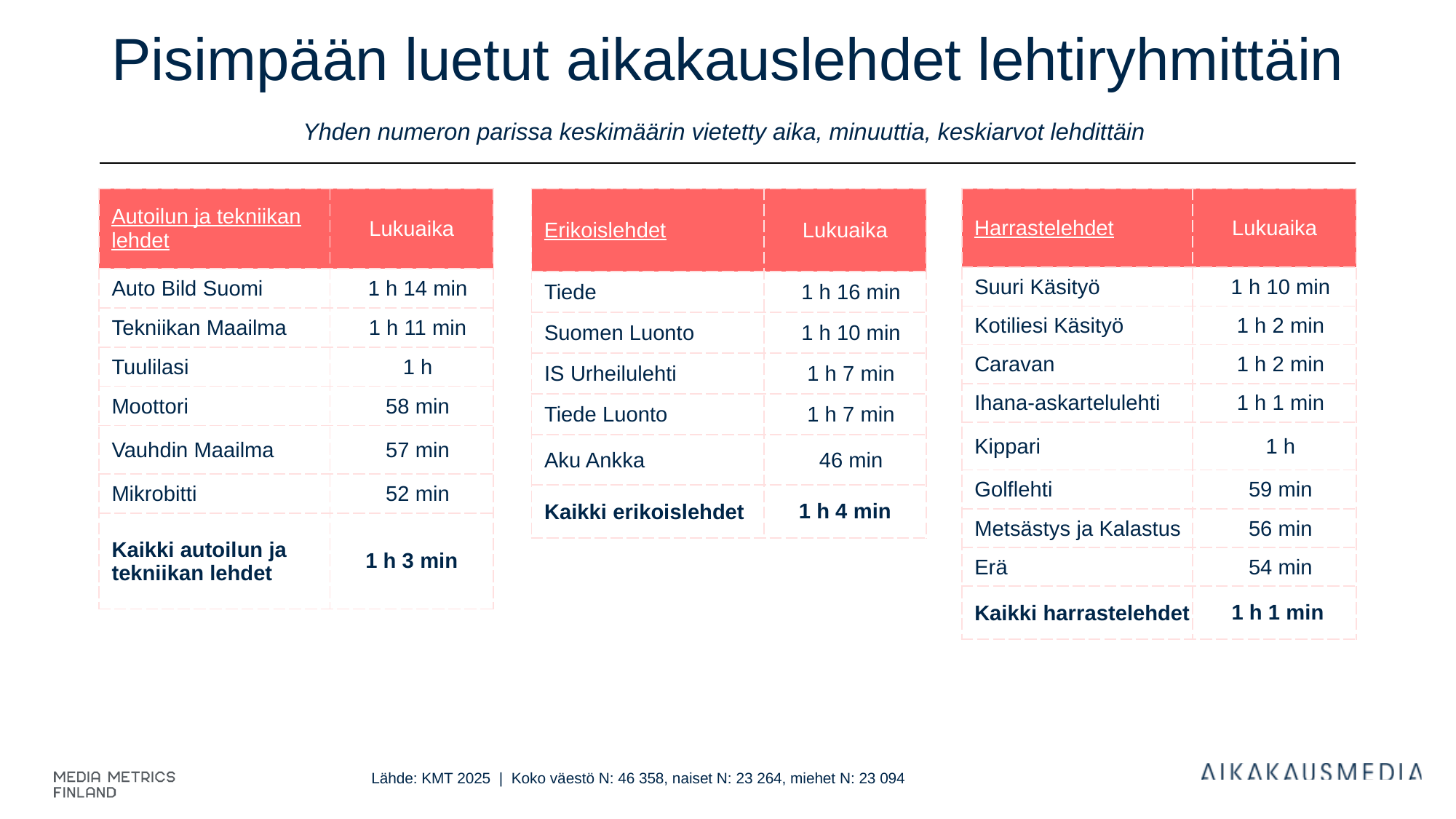

# Pisimpään luetut aikakauslehdet lehtiryhmittäin Yhden numeron parissa keskimäärin vietetty aika, minuuttia, keskiarvot lehdittäin
| Autoilun ja tekniikan lehdet | Lukuaika |
| --- | --- |
| Auto Bild Suomi | 1 h 14 min |
| Tekniikan Maailma | 1 h 11 min |
| Tuulilasi | 1 h |
| Moottori | 58 min |
| Vauhdin Maailma | 57 min |
| Mikrobitti | 52 min |
| Kaikki autoilun ja tekniikan lehdet | 1 h 3 min |
| Erikoislehdet | Lukuaika |
| --- | --- |
| Tiede | 1 h 16 min |
| Suomen Luonto | 1 h 10 min |
| IS Urheilulehti | 1 h 7 min |
| Tiede Luonto | 1 h 7 min |
| Aku Ankka | 46 min |
| Kaikki erikoislehdet | 1 h 4 min |
| Harrastelehdet | Lukuaika |
| --- | --- |
| Suuri Käsityö | 1 h 10 min |
| Kotiliesi Käsityö | 1 h 2 min |
| Caravan | 1 h 2 min |
| Ihana-askartelulehti | 1 h 1 min |
| Kippari | 1 h |
| Golflehti | 59 min |
| Metsästys ja Kalastus | 56 min |
| Erä | 54 min |
| Kaikki harrastelehdet | 1 h 1 min |